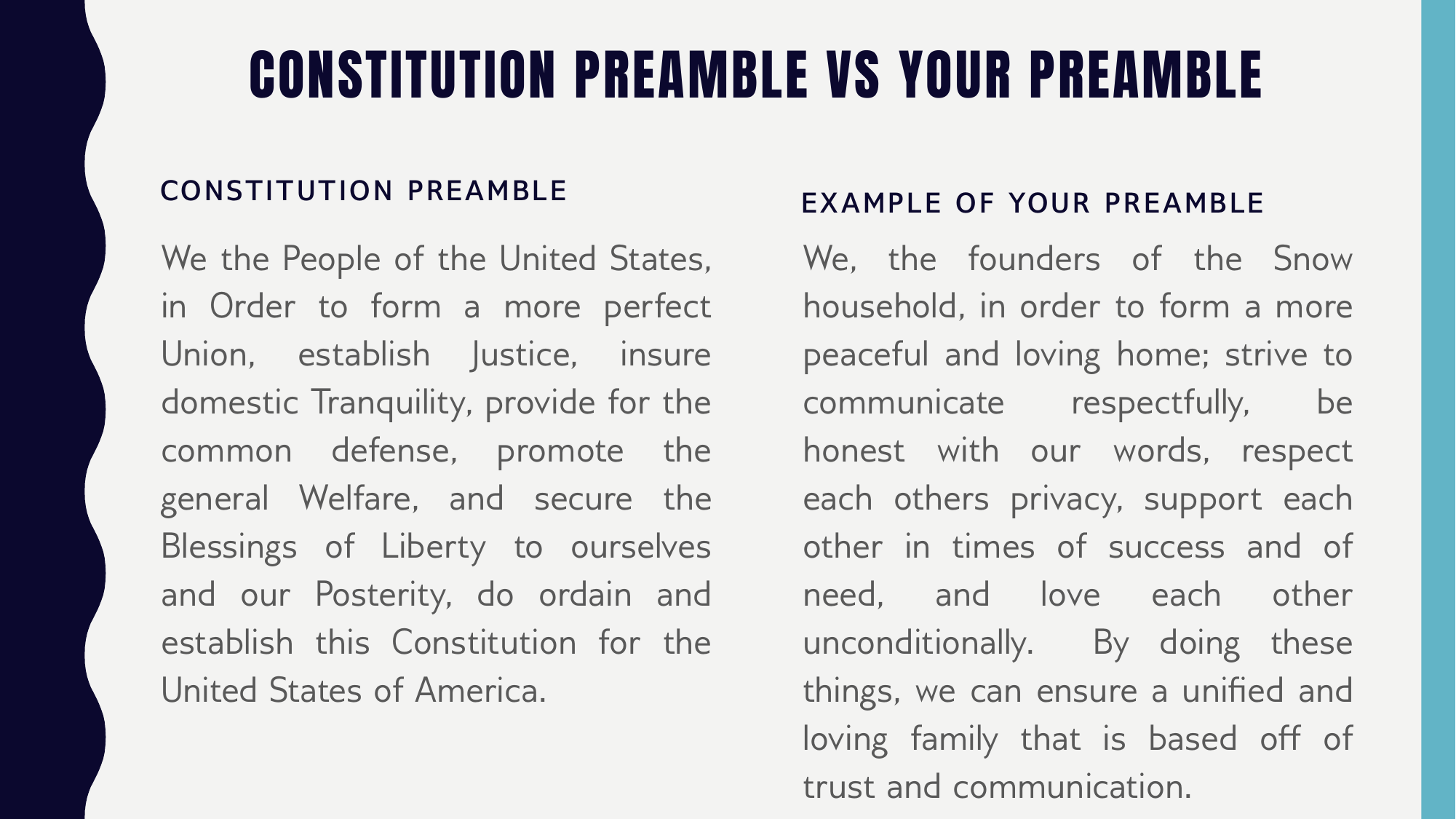

# Constitution Preamble Vs Your Preamble
Constitution Preamble
Example of Your Preamble
We the People of the United States, in Order to form a more perfect Union, establish Justice, insure domestic Tranquility, provide for the common defense, promote the general Welfare, and secure the Blessings of Liberty to ourselves and our Posterity, do ordain and establish this Constitution for the United States of America.
We, the founders of the Snow household, in order to form a more peaceful and loving home; strive to communicate respectfully, be honest with our words, respect each others privacy, support each other in times of success and of need, and love each other unconditionally.  By doing these things, we can ensure a unified and loving family that is based off of trust and communication.